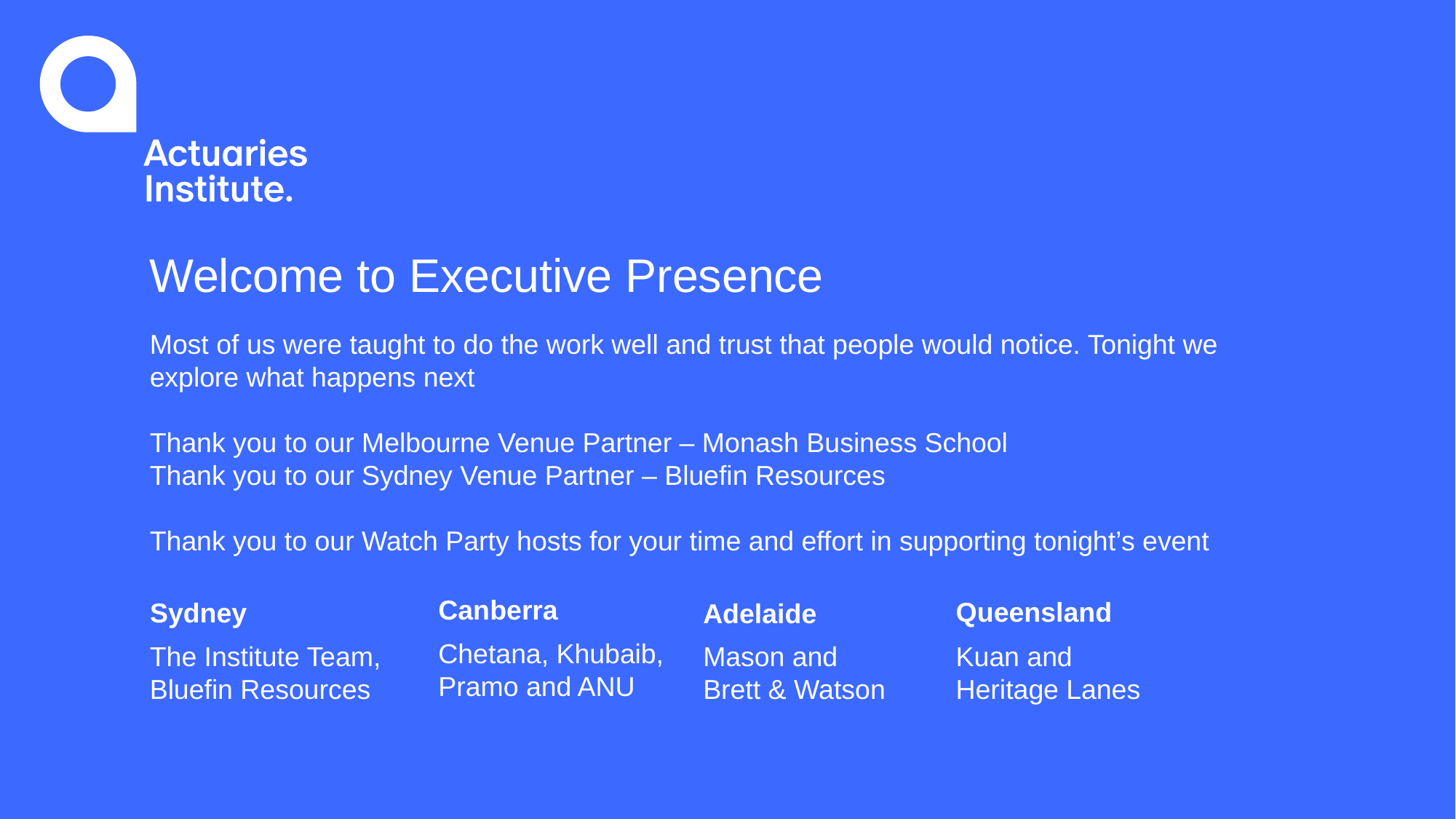

# Welcome to Executive Presence
Most of us were taught to do the work well and trust that people would notice. Tonight we explore what happens next

Thank you to our Melbourne Venue Partner – Monash Business School
Thank you to our Sydney Venue Partner – Bluefin Resources

Thank you to our Watch Party hosts for your time and effort in supporting tonight’s event
Canberra
Sydney
Queensland
Adelaide
Chetana, Khubaib, Pramo and ANU
The Institute Team,
Bluefin Resources
Mason and
Brett & Watson
Kuan and
Heritage Lanes